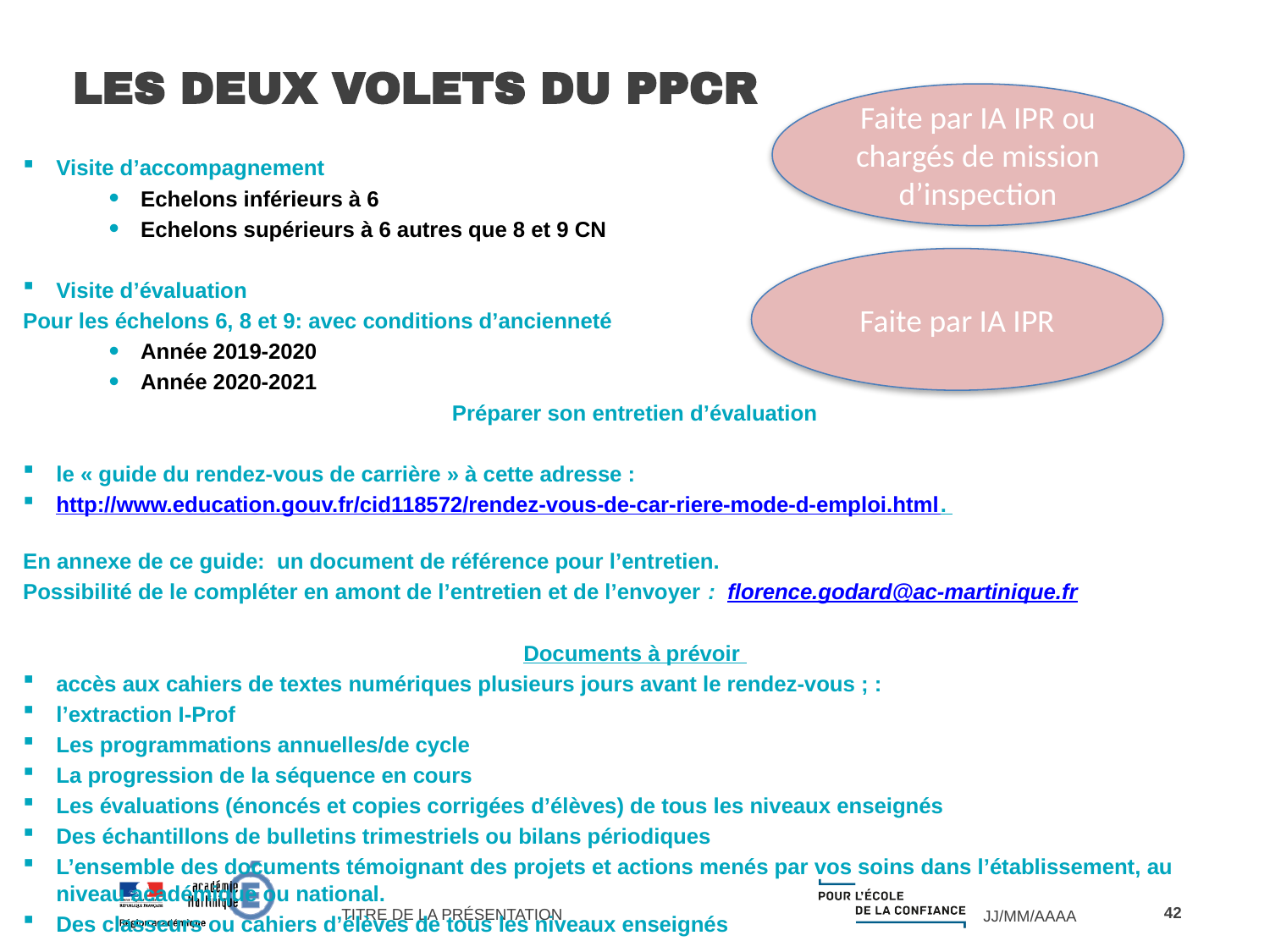

LES DEUX VOLETS DU PPCR
Faite par IA IPR ou chargés de mission d’inspection
Visite d’accompagnement
Echelons inférieurs à 6
Echelons supérieurs à 6 autres que 8 et 9 CN

Visite d’évaluation
Pour les échelons 6, 8 et 9: avec conditions d’ancienneté
Année 2019-2020
Année 2020-2021
Préparer son entretien d’évaluation

le « guide du rendez-vous de carrière » à cette adresse :
http://www.education.gouv.fr/cid118572/rendez-vous-de-car-riere-mode-d-emploi.html.
En annexe de ce guide:  un document de référence pour l’entretien.
Possibilité de le compléter en amont de l’entretien et de l’envoyer :  florence.godard@ac-martinique.fr

Documents à prévoir
accès aux cahiers de textes numériques plusieurs jours avant le rendez-vous ; :
l’extraction I-Prof
Les programmations annuelles/de cycle
La progression de la séquence en cours
Les évaluations (énoncés et copies corrigées d’élèves) de tous les niveaux enseignés
Des échantillons de bulletins trimestriels ou bilans périodiques
L’ensemble des documents témoignant des projets et actions menés par vos soins dans l’établissement, au niveau académique ou national.
Des classeurs ou cahiers d’élèves de tous les niveaux enseignés

Faite par IA IPR
42